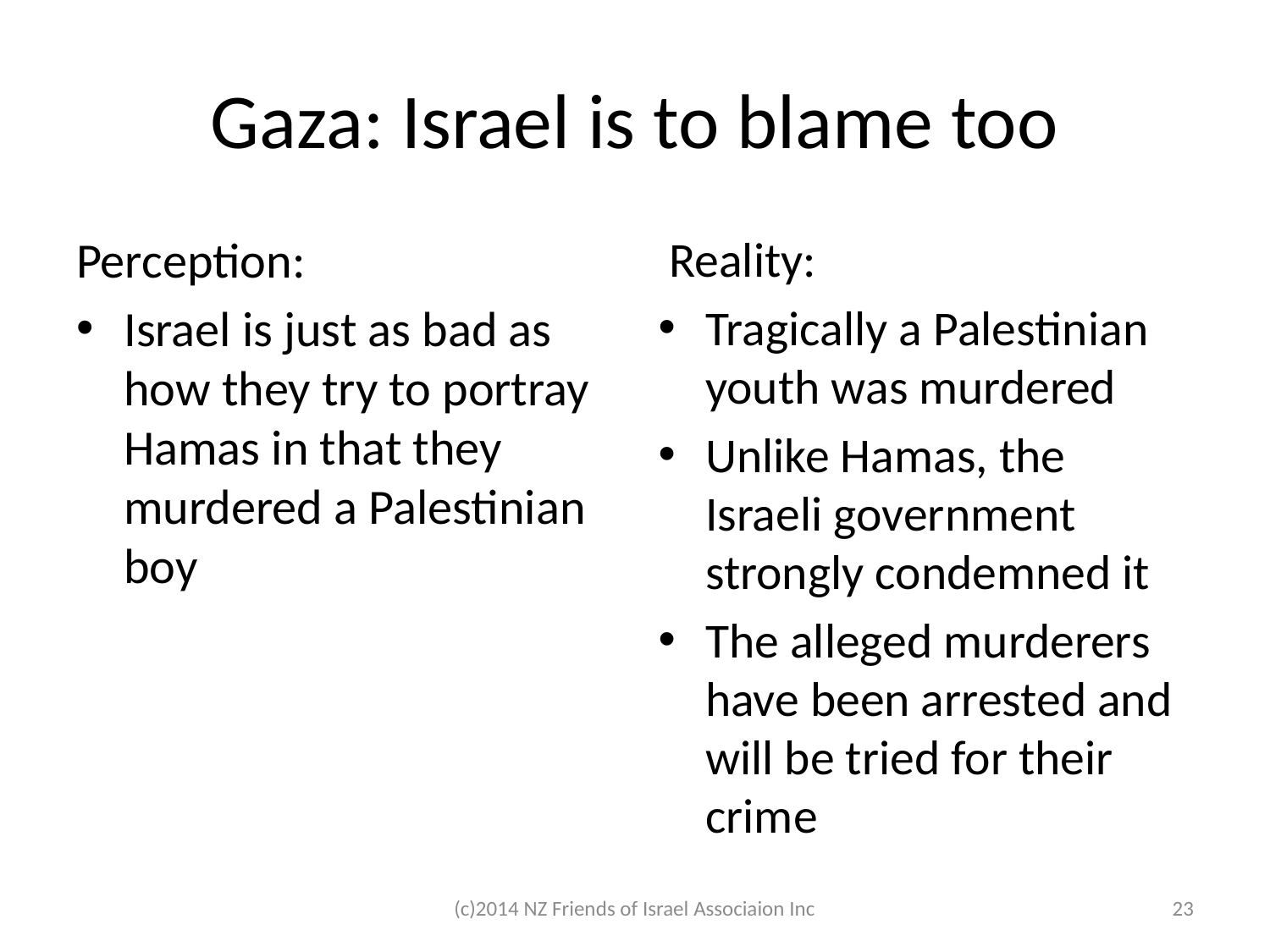

# Gaza: Israel is to blame too
Perception:
Israel is just as bad as how they try to portray Hamas in that they murdered a Palestinian boy
 Reality:
Tragically a Palestinian youth was murdered
Unlike Hamas, the Israeli government strongly condemned it
The alleged murderers have been arrested and will be tried for their crime
(c)2014 NZ Friends of Israel Associaion Inc
23